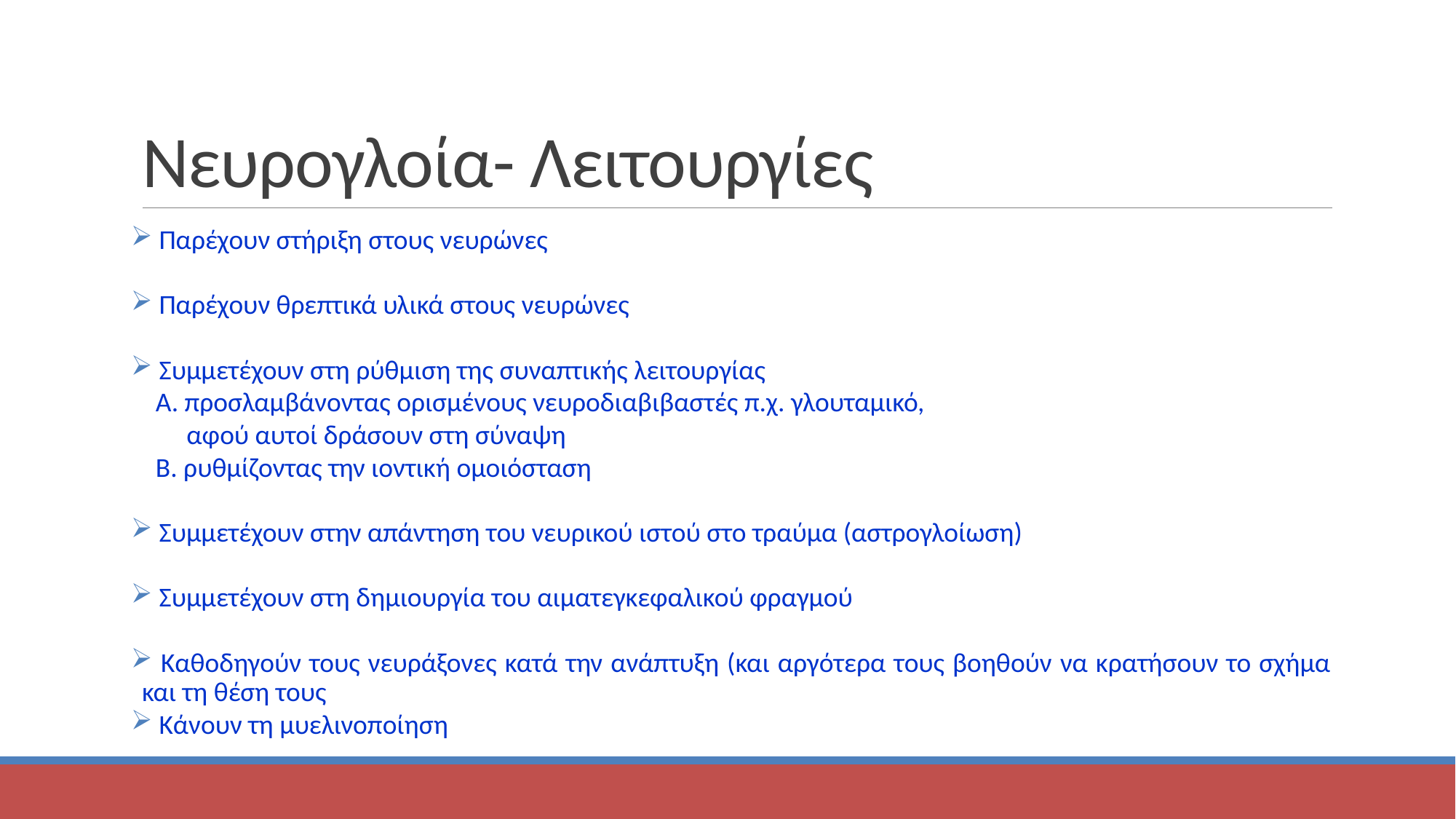

# Νευρογλοία- Λειτουργίες
 Παρέχουν στήριξη στους νευρώνες

 Παρέχουν θρεπτικά υλικά στους νευρώνες

 Συμμετέχουν στη ρύθμιση της συναπτικής λειτουργίας
    Α. προσλαμβάνοντας ορισμένους νευροδιαβιβαστές π.χ. γλουταμικό,
         αφού αυτοί δράσουν στη σύναψη
    Β. ρυθμίζοντας την ιοντική ομοιόσταση

 Συμμετέχουν στην απάντηση του νευρικού ιστού στο τραύμα (αστρογλοίωση)

 Συμμετέχουν στη δημιουργία του αιματεγκεφαλικού φραγμού

 Καθοδηγούν τους νευράξονες κατά την ανάπτυξη (και αργότερα τους βοηθούν να κρατήσουν το σχήμα και τη θέση τους
 Κάνουν τη μυελινοποίηση